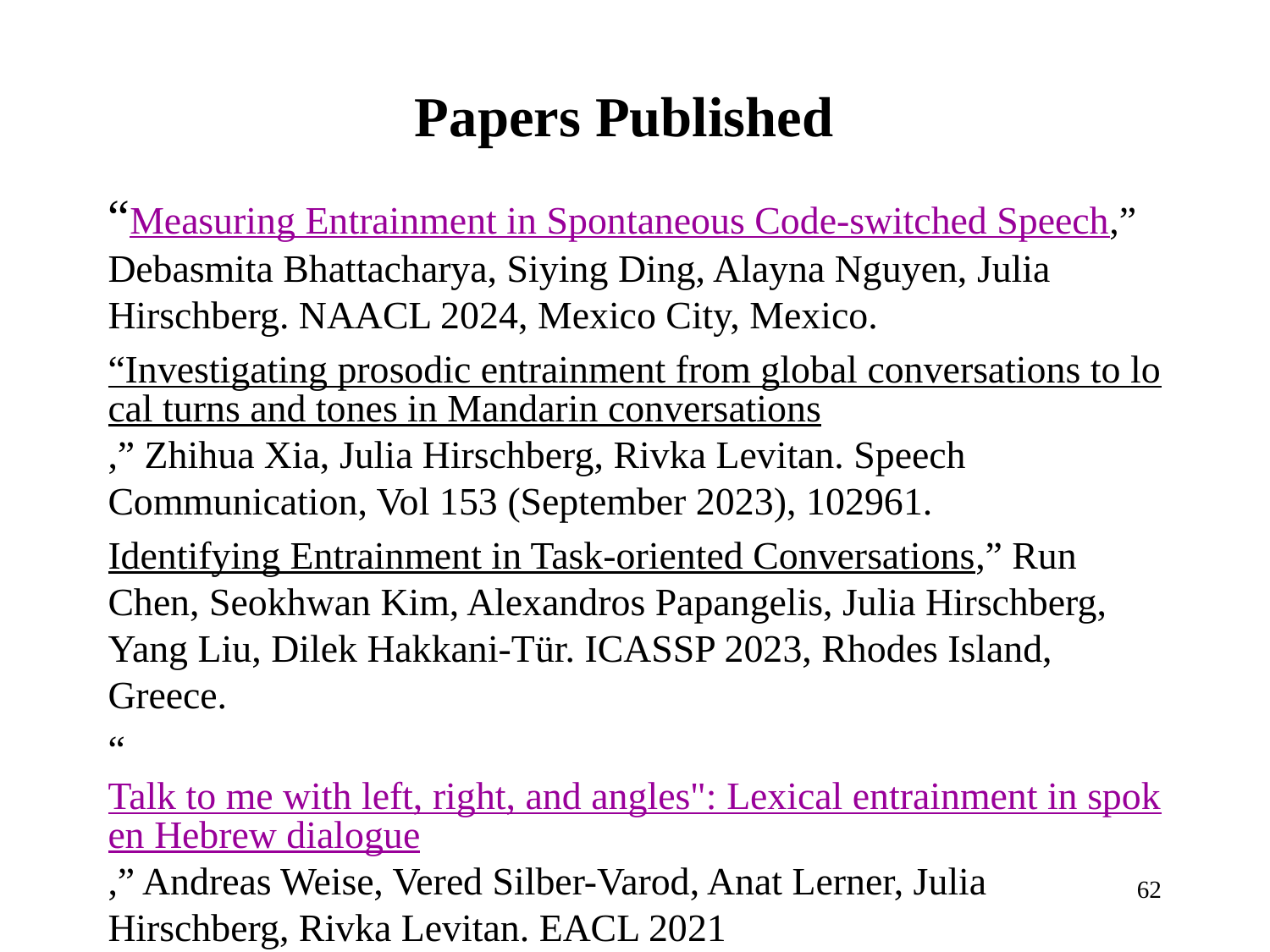

# Papers Published
“Measuring Entrainment in Spontaneous Code-switched Speech,” Debasmita Bhattacharya, Siying Ding, Alayna Nguyen, Julia Hirschberg. NAACL 2024, Mexico City, Mexico.
“Investigating prosodic entrainment from global conversations to local turns and tones in Mandarin conversations,” Zhihua Xia, Julia Hirschberg, Rivka Levitan. Speech Communication, Vol 153 (September 2023), 102961.
Identifying Entrainment in Task-oriented Conversations,” Run Chen, Seokhwan Kim, Alexandros Papangelis, Julia Hirschberg, Yang Liu, Dilek Hakkani-Tür. ICASSP 2023, Rhodes Island, Greece.
“Talk to me with left, right, and angles": Lexical entrainment in spoken Hebrew dialogue,” Andreas Weise, Vered Silber-Varod, Anat Lerner, Julia Hirschberg, Rivka Levitan. EACL 2021
62